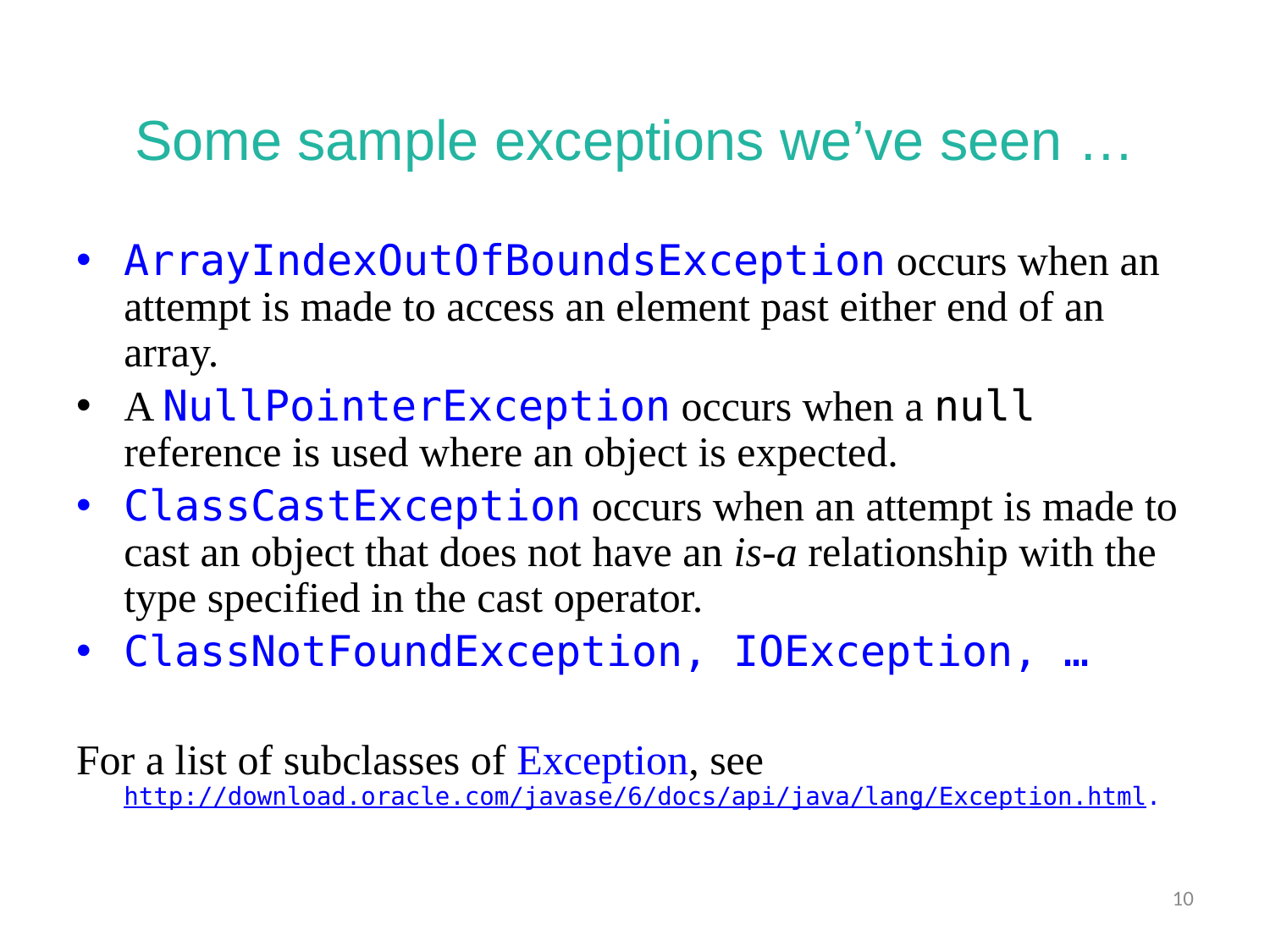

# Some sample exceptions we’ve seen …
ArrayIndexOutOfBoundsException occurs when an attempt is made to access an element past either end of an array.
A NullPointerException occurs when a null reference is used where an object is expected.
ClassCastException occurs when an attempt is made to cast an object that does not have an is-a relationship with the type specified in the cast operator.
ClassNotFoundException, IOException, …

For a list of subclasses of Exception, see http://download.oracle.com/javase/6/docs/api/java/lang/Exception.html.

10